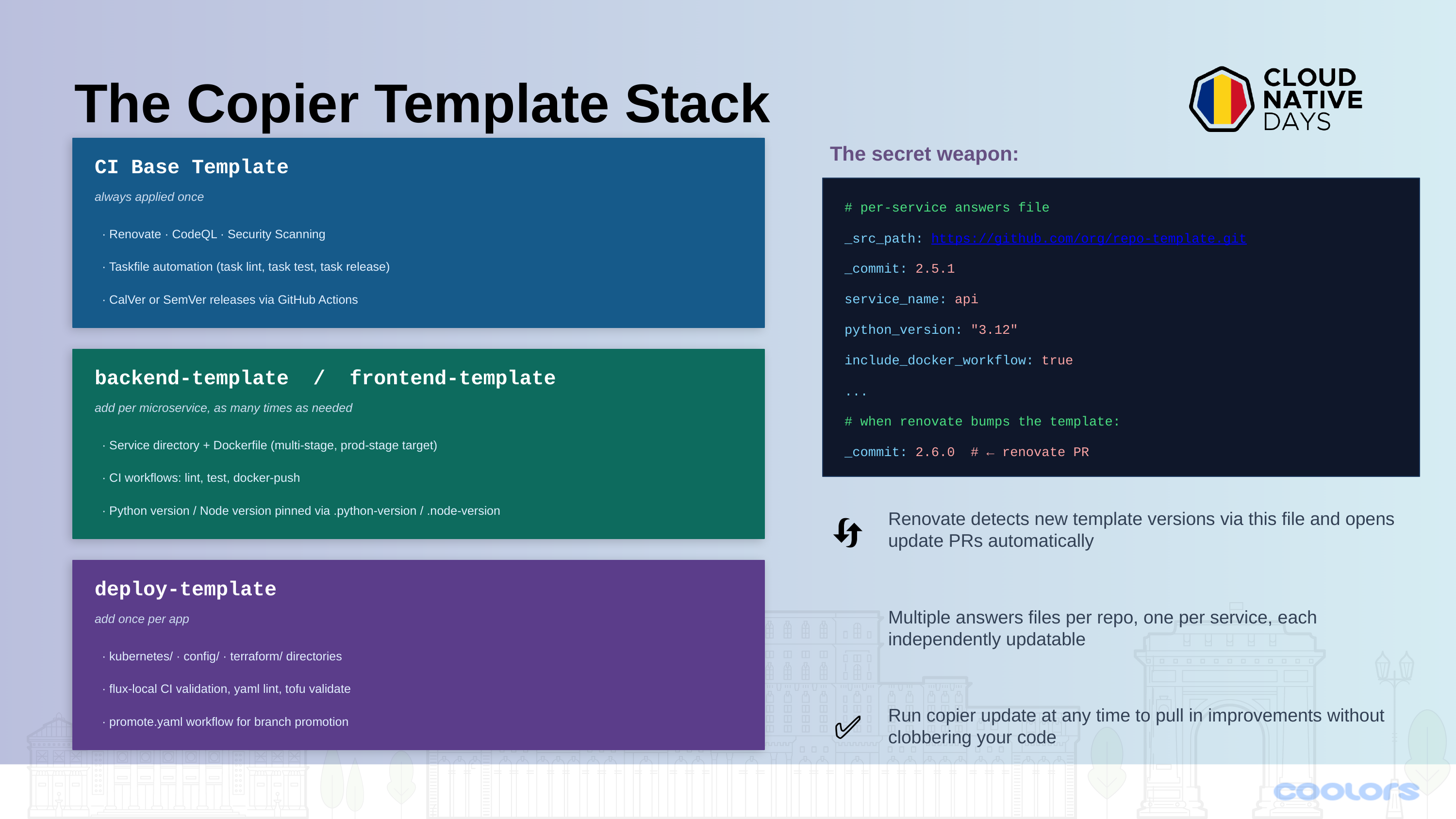

# The Copier Template Stack

The secret weapon:

CI Base Template

always applied once
# per-service answers file
· Renovate · CodeQL · Security Scanning
_src_path: https://github.com/org/repo-template.git
· Taskfile automation (task lint, task test, task release)
_commit: 2.5.1
service_name: api
· CalVer or SemVer releases via GitHub Actions
python_version: "3.12"
include_docker_workflow: true

backend-template  /  frontend-template
...
add per microservice, as many times as needed
# when renovate bumps the template:
· Service directory + Dockerfile (multi-stage, prod-stage target)
_commit: 2.6.0  # ← renovate PR
· CI workflows: lint, test, docker-push
· Python version / Node version pinned via .python-version / .node-version
Renovate detects new template versions via this file and opens update PRs automatically
🔄

deploy-template
Multiple answers files per repo, one per service, each independently updatable
🧩
add once per app
· kubernetes/ · config/ · terraform/ directories
· flux-local CI validation, yaml lint, tofu validate
Run copier update at any time to pull in improvements without clobbering your code
✅
· promote.yaml workflow for branch promotion